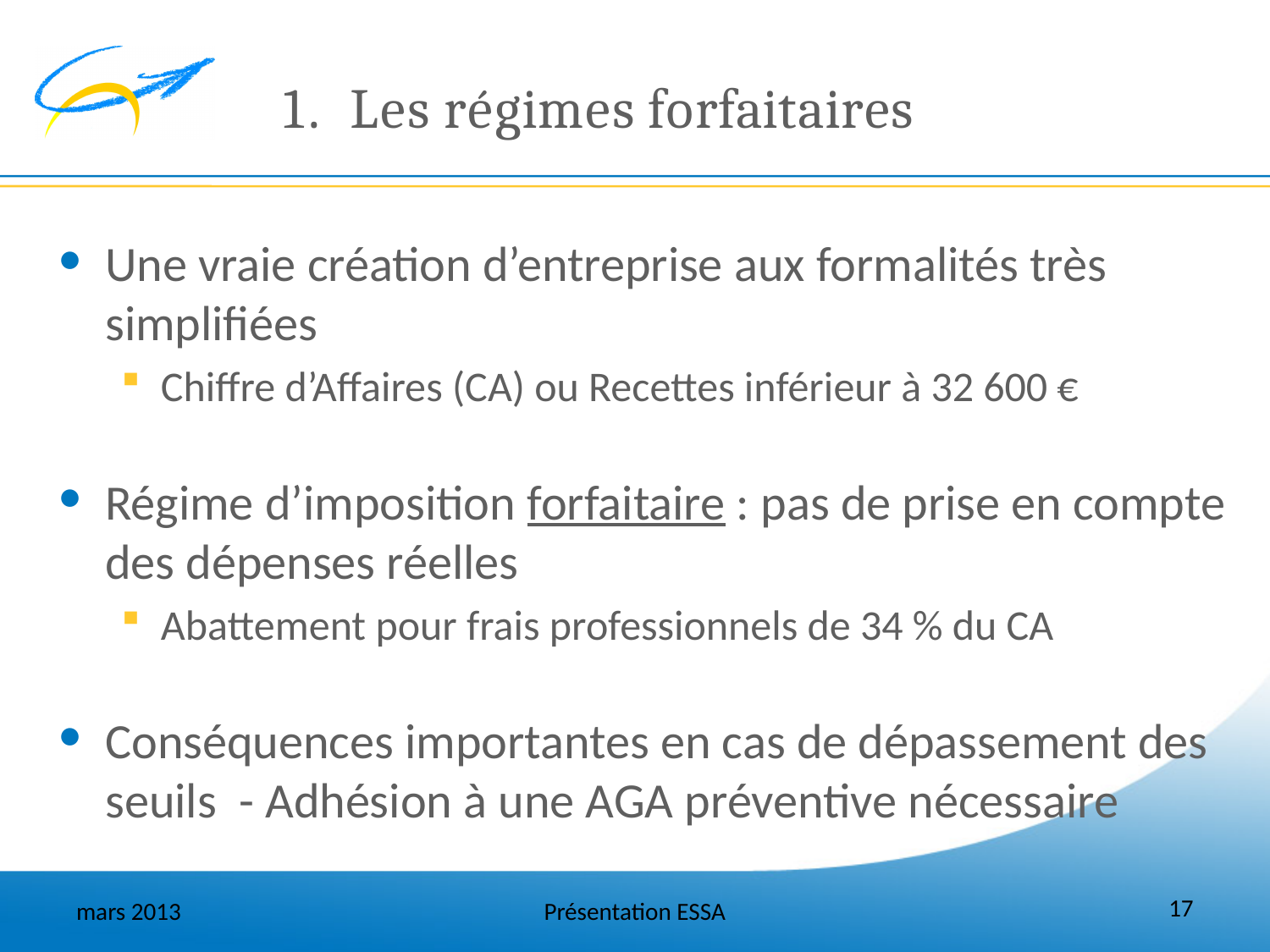

# Les régimes forfaitaires
Une vraie création d’entreprise aux formalités très simplifiées
Chiffre d’Affaires (CA) ou Recettes inférieur à 32 600 €
Régime d’imposition forfaitaire : pas de prise en compte des dépenses réelles
Abattement pour frais professionnels de 34 % du CA
Conséquences importantes en cas de dépassement des seuils  - Adhésion à une AGA préventive nécessaire

17
mars 2013
Présentation ESSA